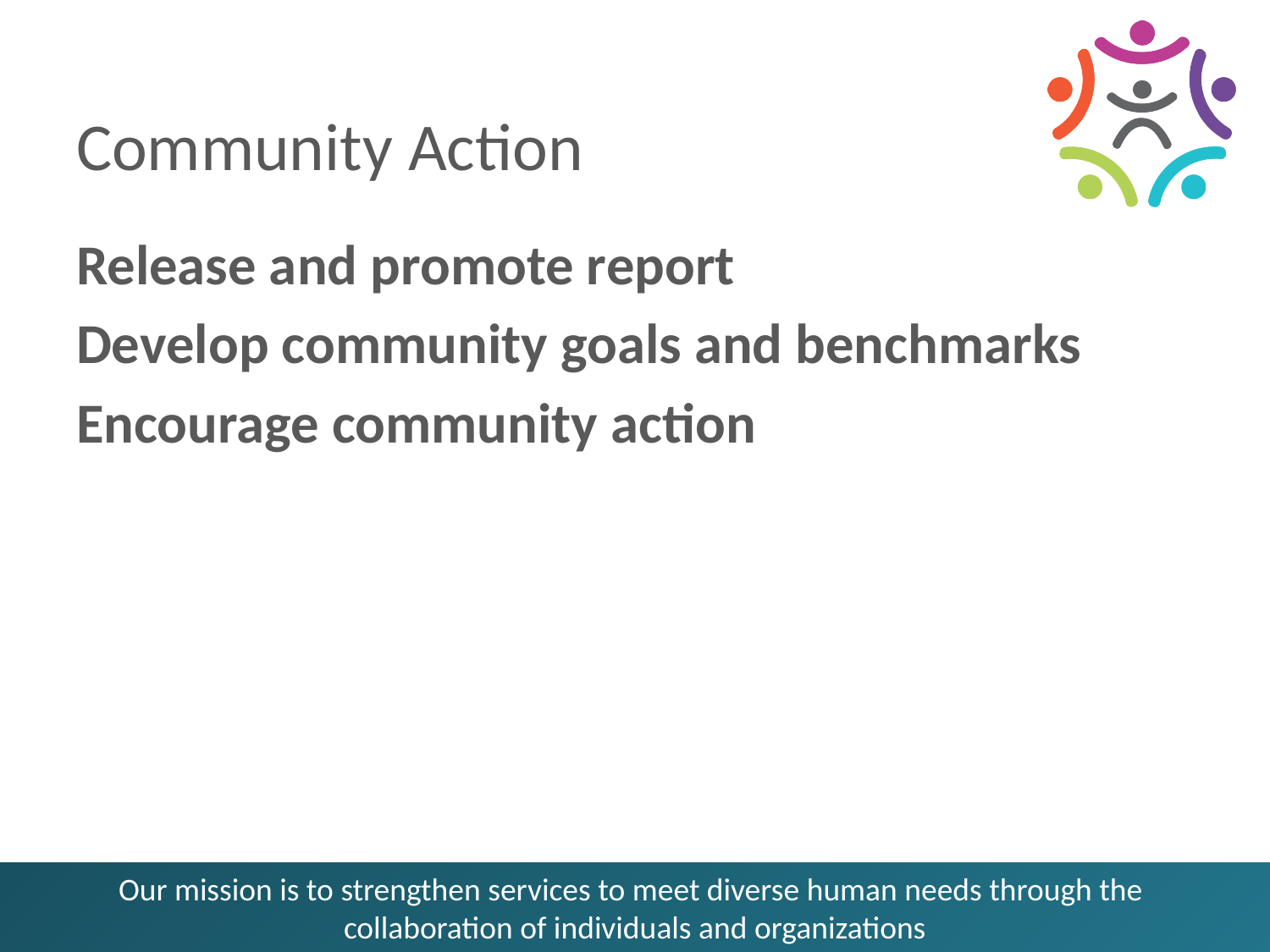

# Community Action
Release and promote report
Develop community goals and benchmarks
Encourage community action